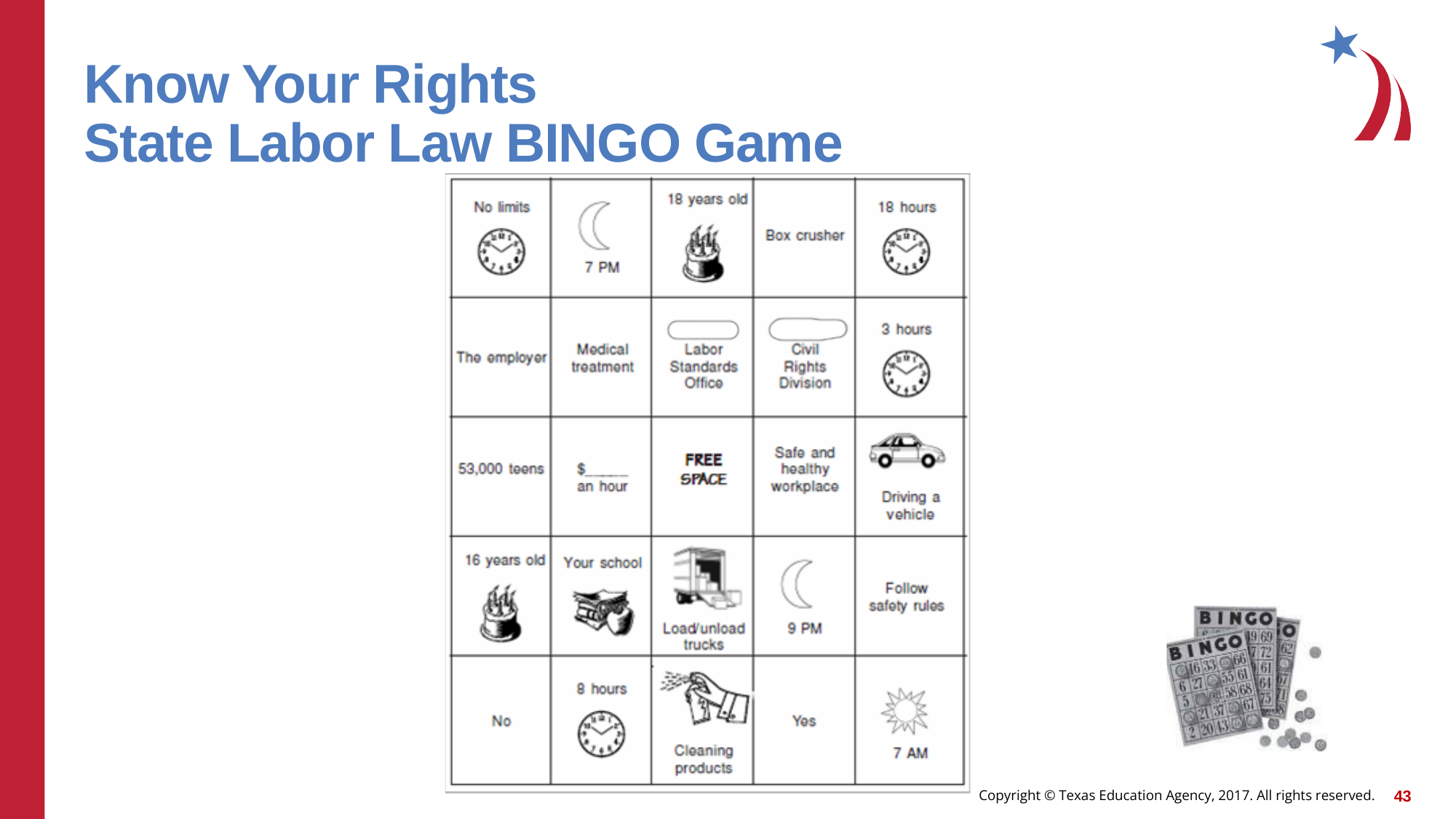

# Know Your Rights State Labor Law BINGO Game